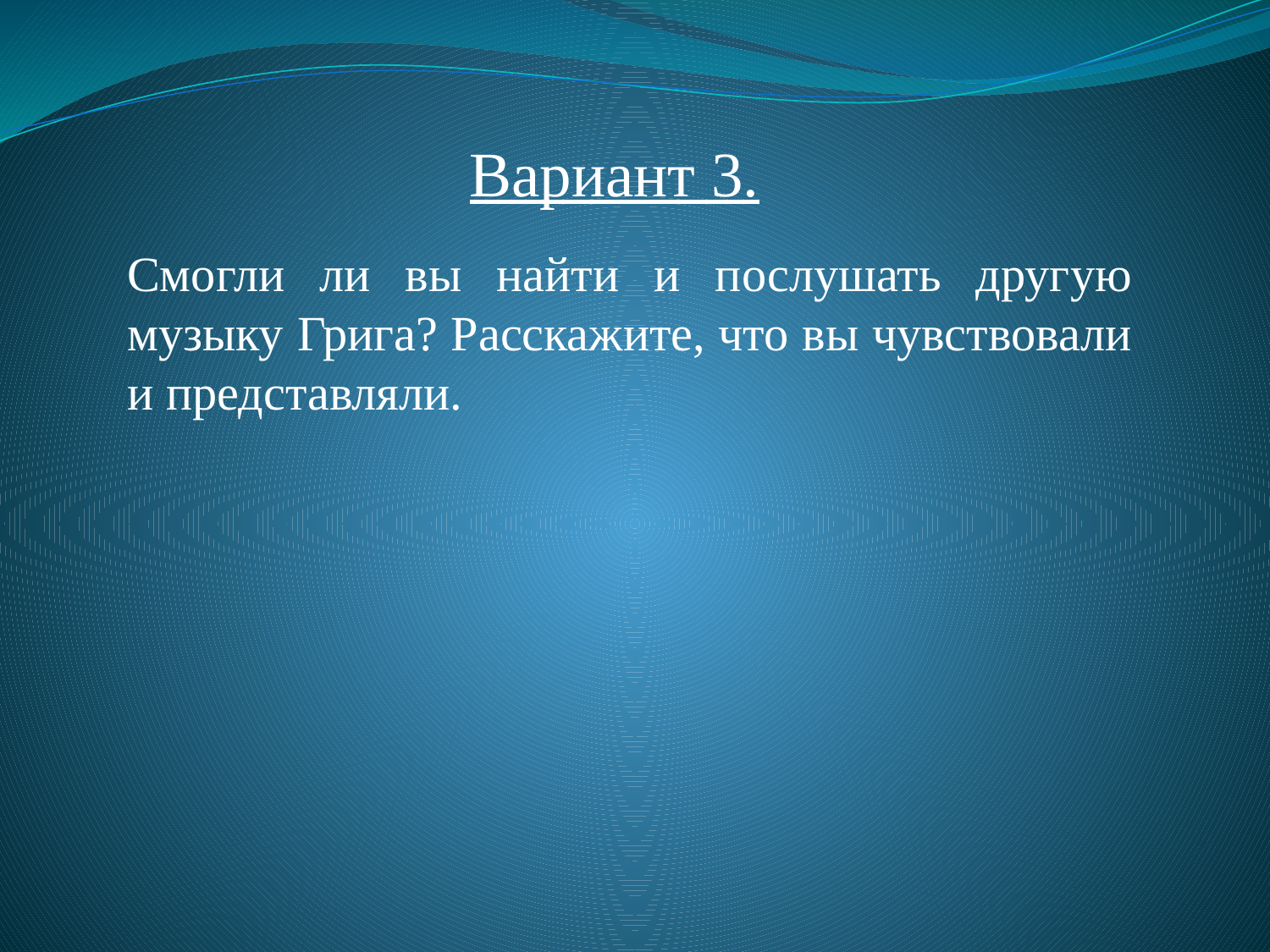

# Вариант 3.
Смогли ли вы найти и послушать другую музыку Грига? Расскажите, что вы чувствовали и представляли.